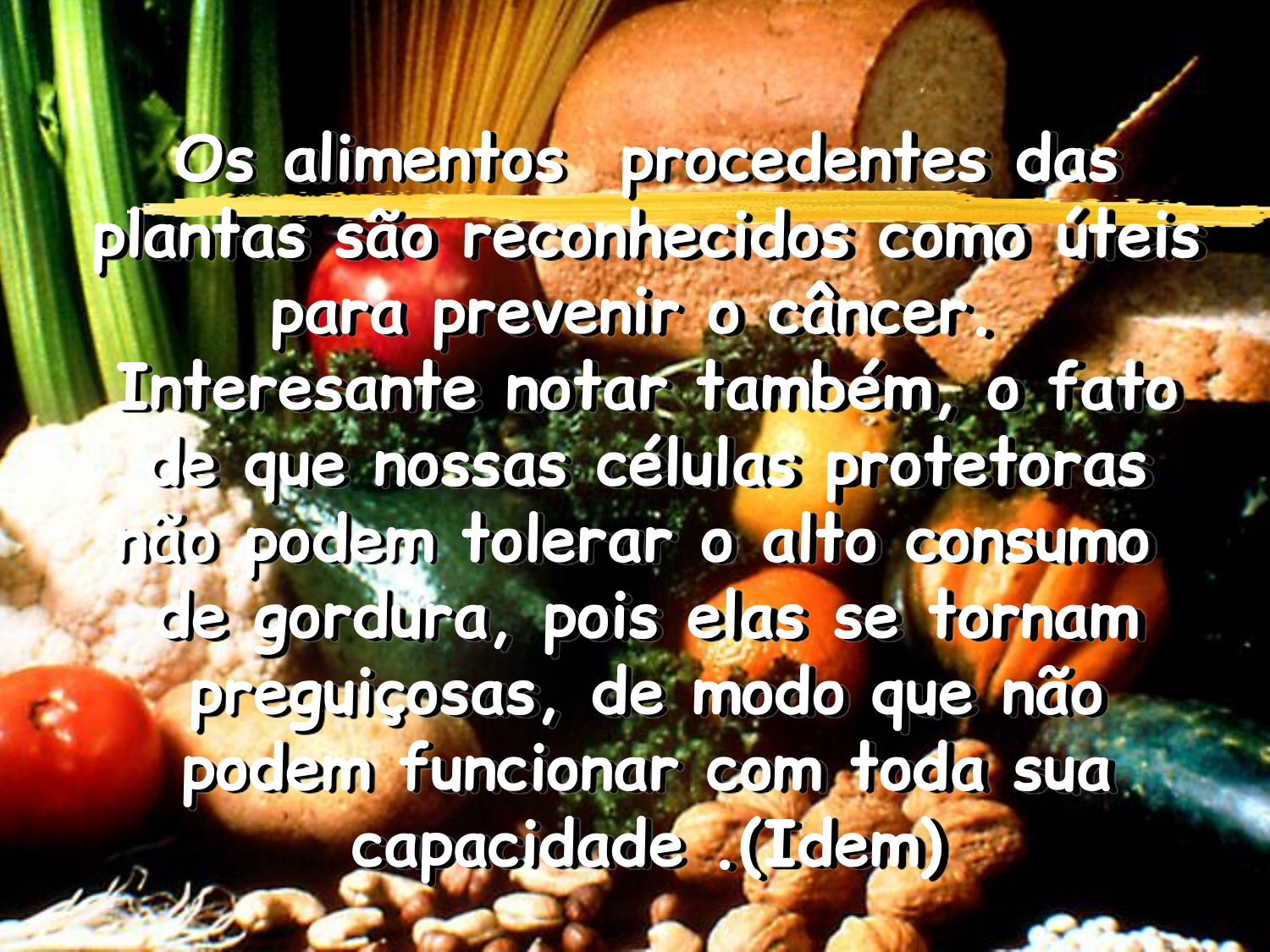

Os alimentos  procedentes das plantas são reconhecidos como úteis para prevenir o câncer.  Interesante notar também, o fato de que nossas células protetoras não podem tolerar o alto consumo  de gordura, pois elas se tornam preguiçosas, de modo que não podem funcionar com toda sua capacidade .(Idem)